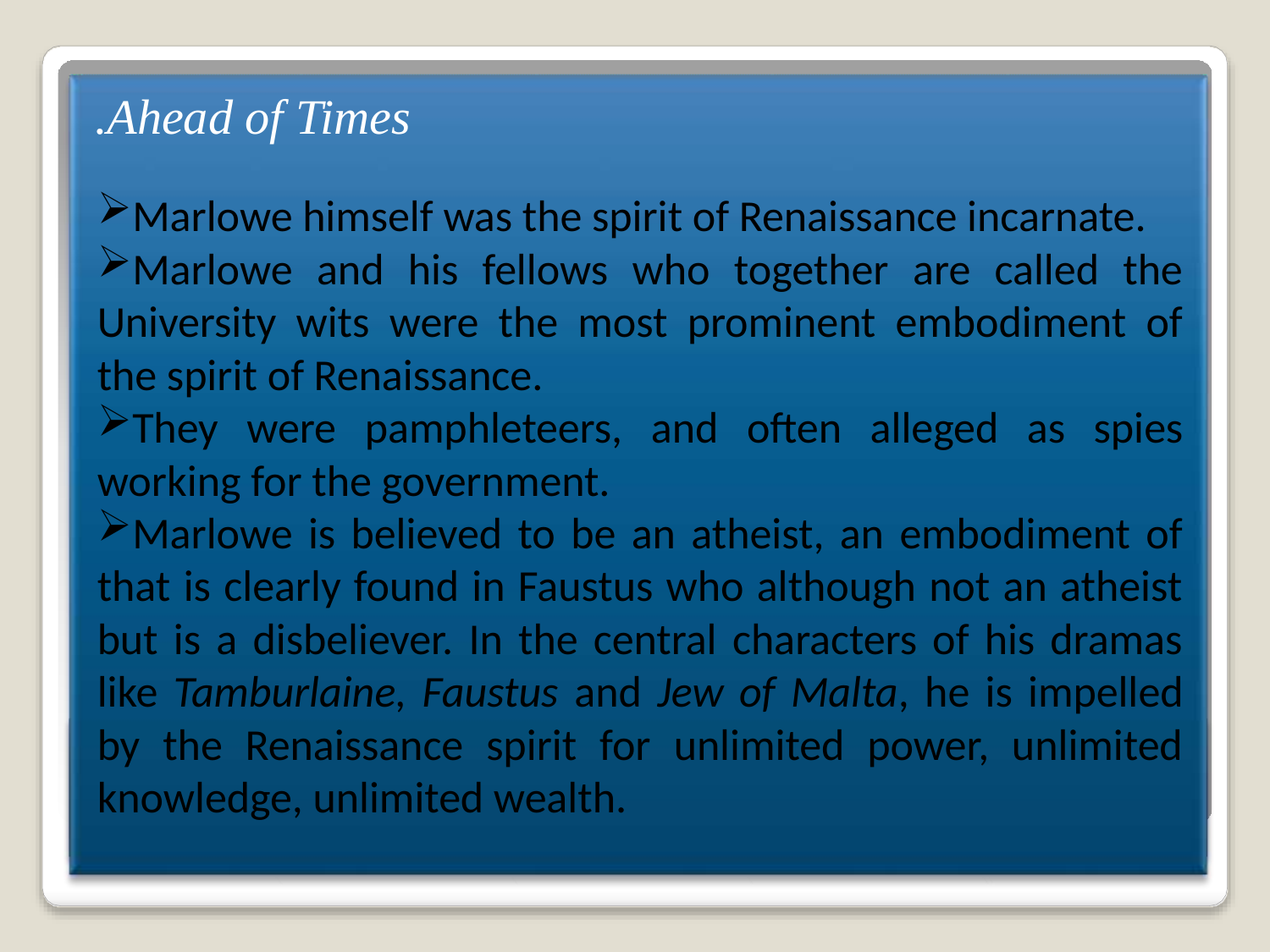

# .Ahead of Times
Marlowe himself was the spirit of Renaissance incarnate.
Marlowe and his fellows who together are called the University wits were the most prominent embodiment of the spirit of Renaissance.
They were pamphleteers, and often alleged as spies working for the government.
Marlowe is believed to be an atheist, an embodiment of that is clearly found in Faustus who although not an atheist but is a disbeliever. In the central characters of his dramas like Tamburlaine, Faustus and Jew of Malta, he is impelled by the Renaissance spirit for unlimited power, unlimited knowledge, unlimited wealth.